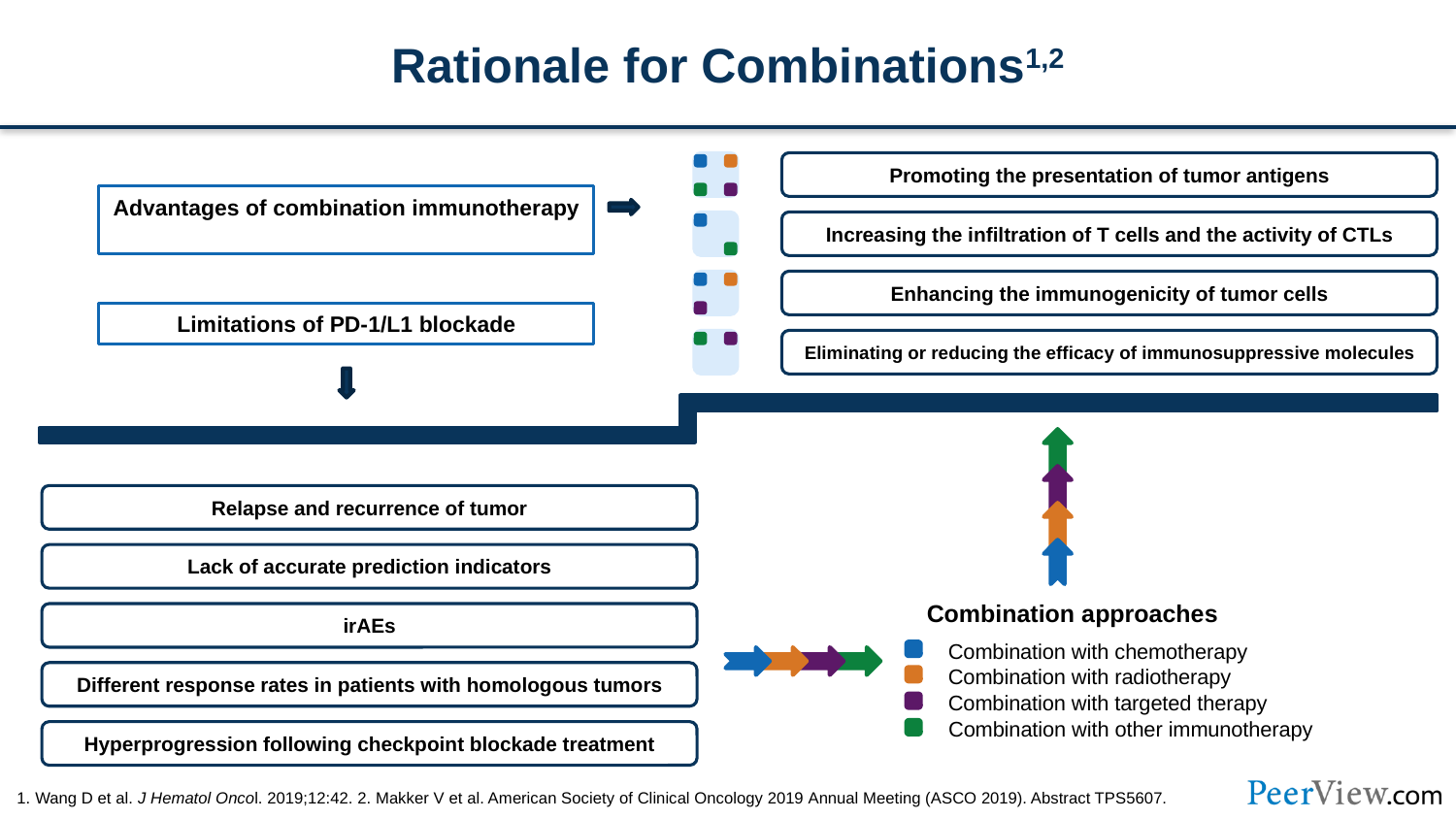

# Rationale for Combinations1,2

Promoting the presentation of tumor antigens
Advantages of combination immunotherapy

Increasing the infiltration of T cells and the activity of CTLs

Enhancing the immunogenicity of tumor cells
Limitations of PD-1/L1 blockade

Eliminating or reducing the efficacy of immunosuppressive molecules

Relapse and recurrence of tumor

Lack of accurate prediction indicators
Combination approaches
irAEs
Combination with chemotherapy

Different response rates in patients with homologous tumors
Combination with radiotherapy

Combination with targeted therapy

Combination with other immunotherapy

Hyperprogression following checkpoint blockade treatment
1. Wang D et al. J Hematol Oncol. 2019;12:42. 2. Makker V et al. American Society of Clinical Oncology 2019 Annual Meeting (ASCO 2019). Abstract TPS5607.